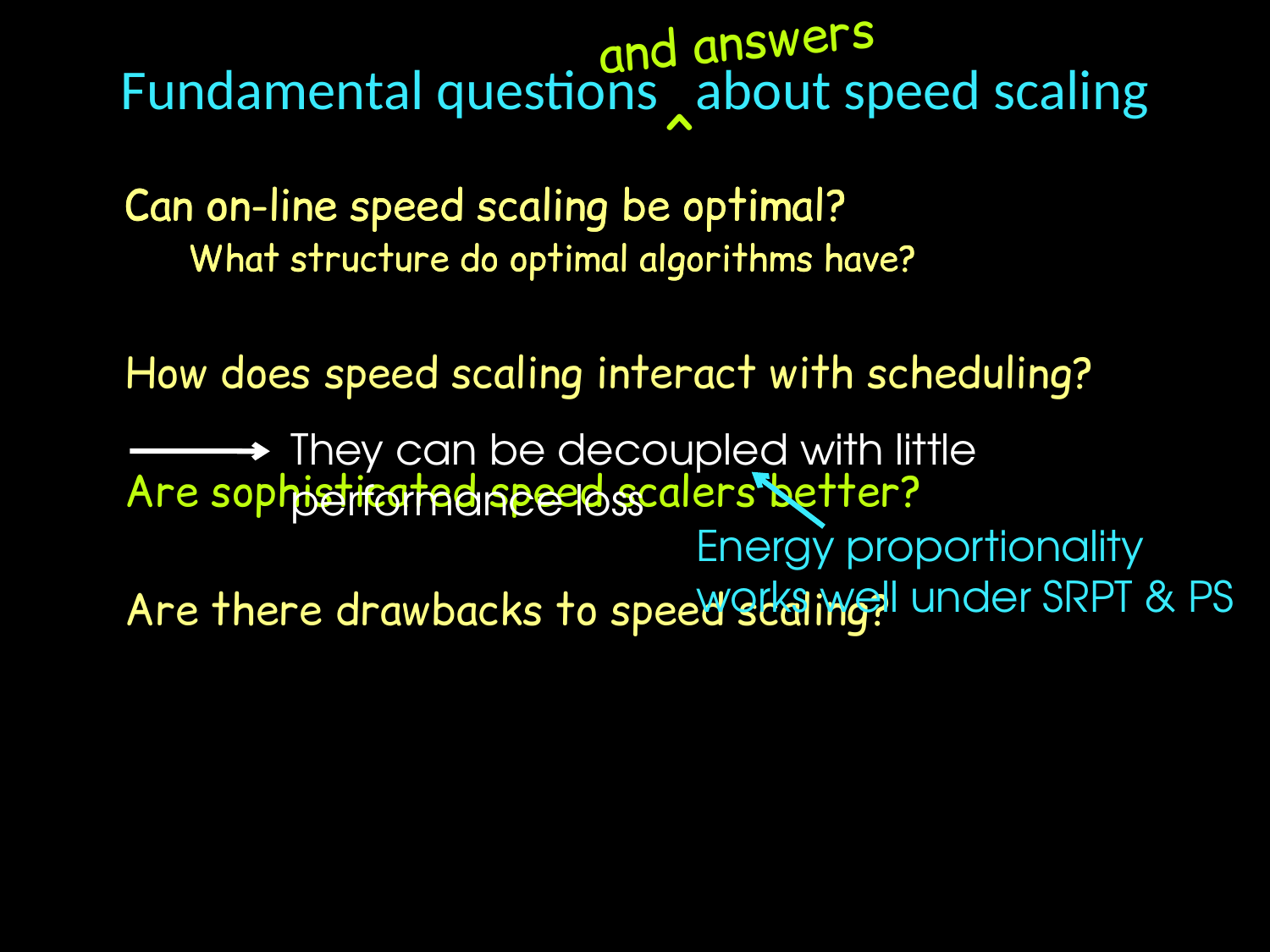

and answers
# Fundamental questions   about speed scaling
^
Can on-line speed scaling be optimal?
What structure do optimal algorithms have?

How does speed scaling interact with scheduling?

Are sophisticated speed scalers better?

Are there drawbacks to speed scaling?

Can on-line speed scaling be optimal?
What structure do optimal algorithms have?
They can be decoupled with little
performance loss
Energy proportionality
works well under SRPT & PS